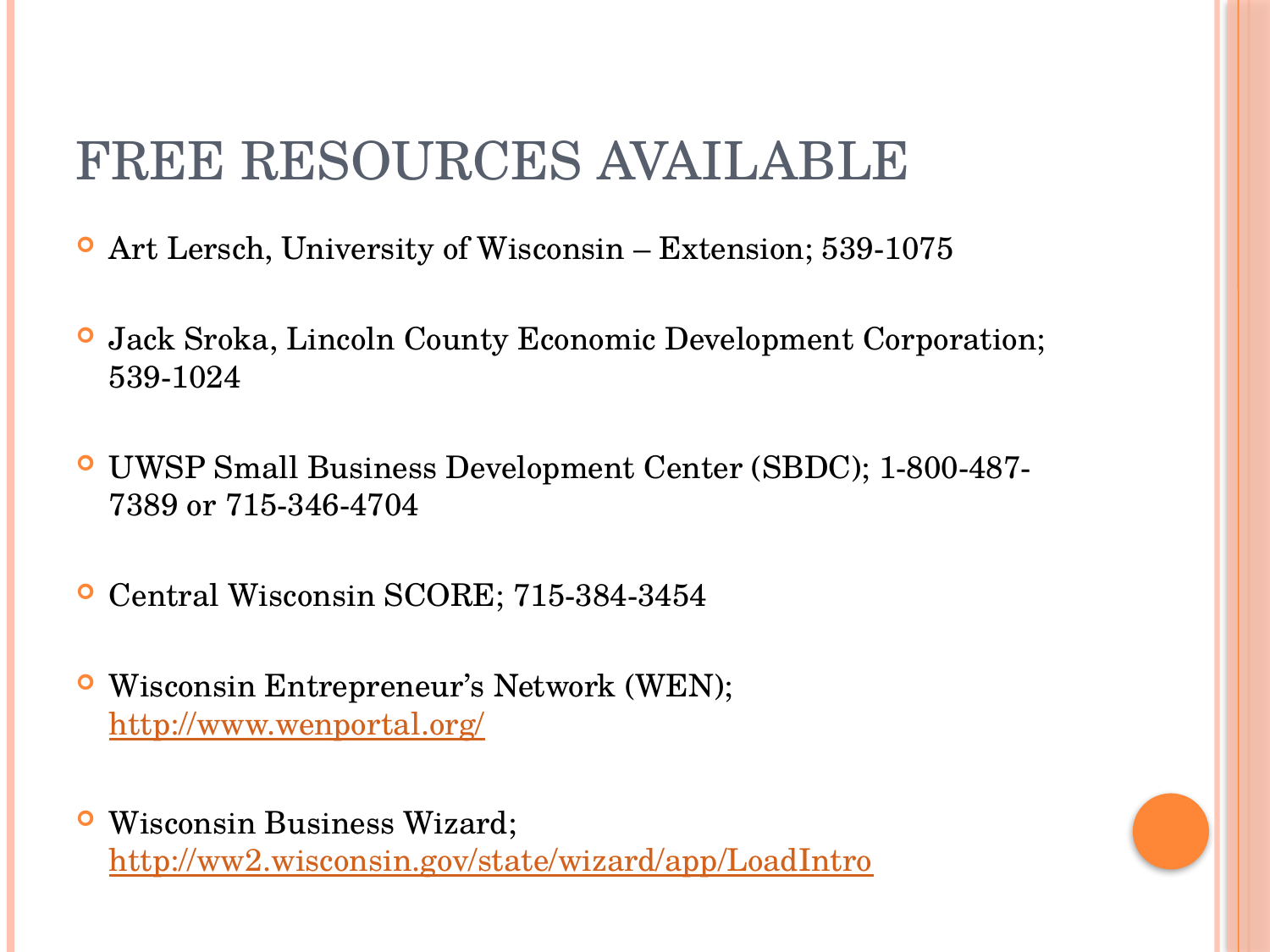

# Free Resources available
Art Lersch, University of Wisconsin – Extension; 539-1075

Jack Sroka, Lincoln County Economic Development Corporation; 539-1024

UWSP Small Business Development Center (SBDC); 1-800-487-7389 or 715-346-4704

Central Wisconsin SCORE; 715-384-3454

Wisconsin Entrepreneur’s Network (WEN); http://www.wenportal.org/

Wisconsin Business Wizard; http://ww2.wisconsin.gov/state/wizard/app/LoadIntro